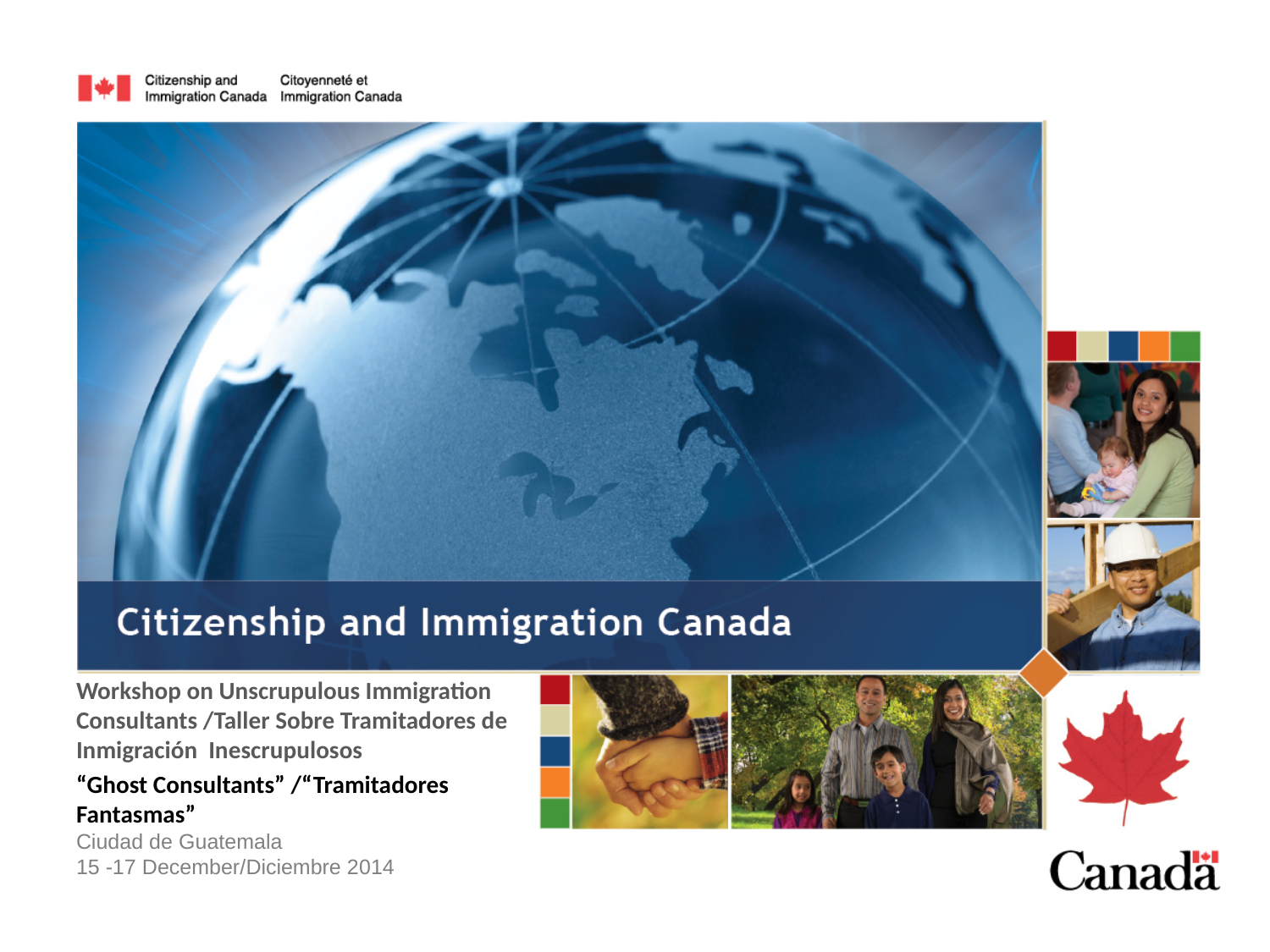

Workshop on Unscrupulous Immigration Consultants /Taller Sobre Tramitadores de Inmigración  Inescrupulosos
“Ghost Consultants” /“Tramitadores Fantasmas”
Ciudad de Guatemala
15 -17 December/Diciembre 2014